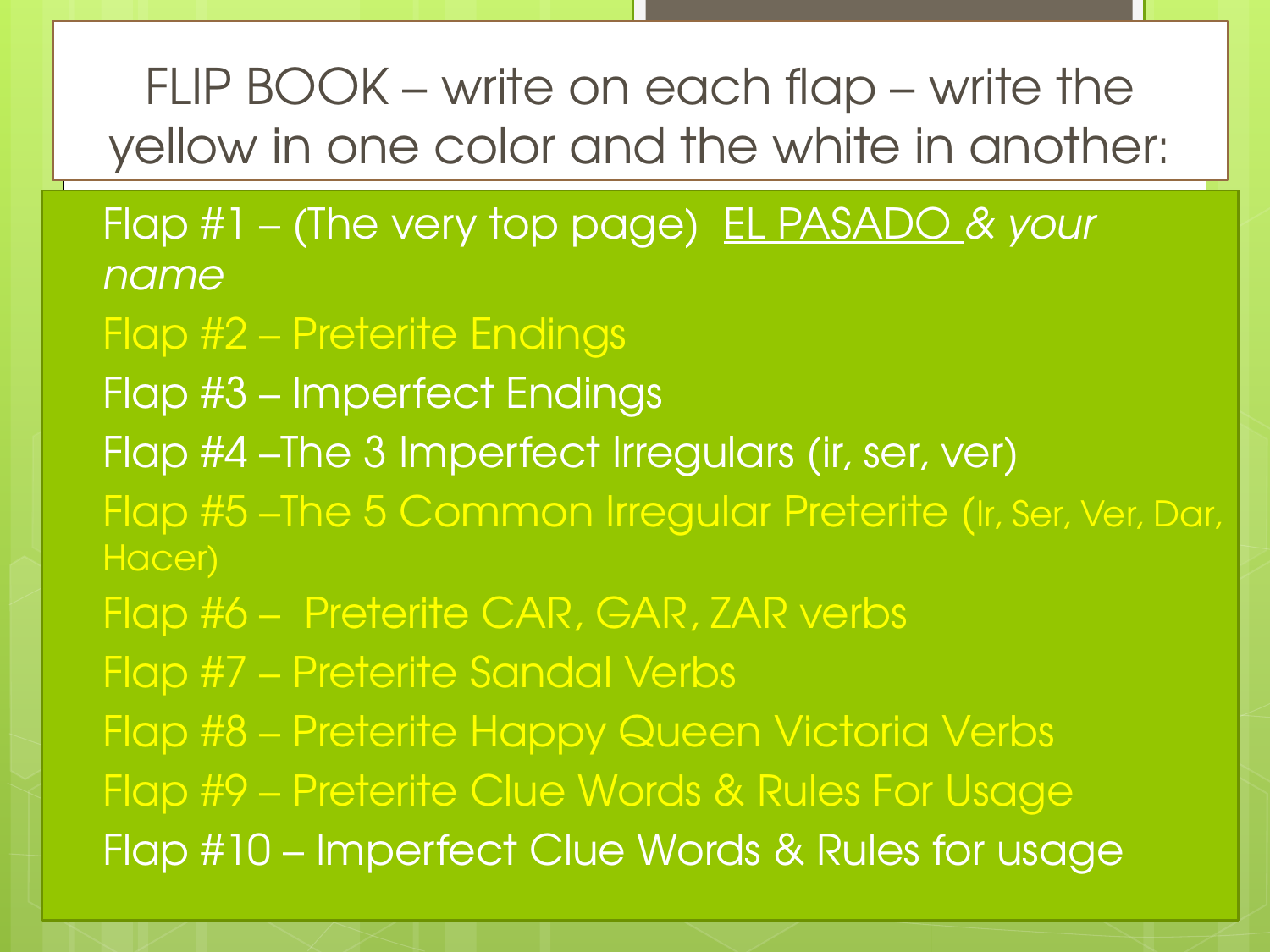

FLIP BOOK – write on each flap – write the yellow in one color and the white in another:
Flap #1 – (The very top page)  EL PASADO & your name
Flap #2 – Preterite Endings
Flap #3 – Imperfect Endings
Flap #4 –The 3 Imperfect Irregulars (ir, ser, ver)
Flap #5 –The 5 Common Irregular Preterite (Ir, Ser, Ver, Dar, Hacer)
Flap #6 –  Preterite CAR, GAR, ZAR verbs
Flap #7 – Preterite Sandal Verbs
Flap #8 – Preterite Happy Queen Victoria Verbs
Flap #9 – Preterite Clue Words & Rules For Usage
Flap #10 – Imperfect Clue Words & Rules for usage